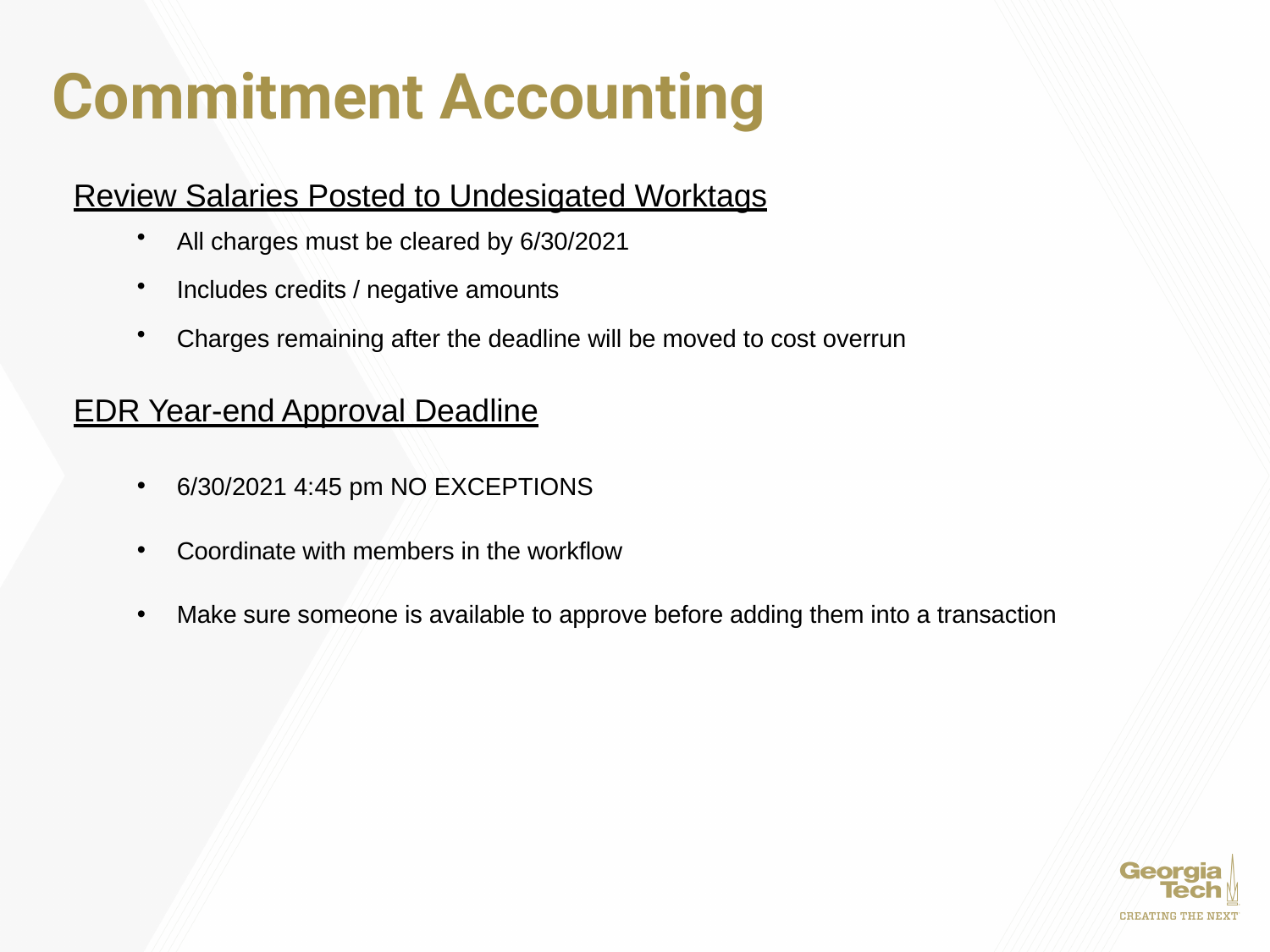

# Commitment Accounting
Review Salaries Posted to Undesigated Worktags
All charges must be cleared by 6/30/2021
Includes credits / negative amounts
Charges remaining after the deadline will be moved to cost overrun

EDR Year-end Approval Deadline
6/30/2021 4:45 pm NO EXCEPTIONS

Coordinate with members in the workflow

Make sure someone is available to approve before adding them into a transaction